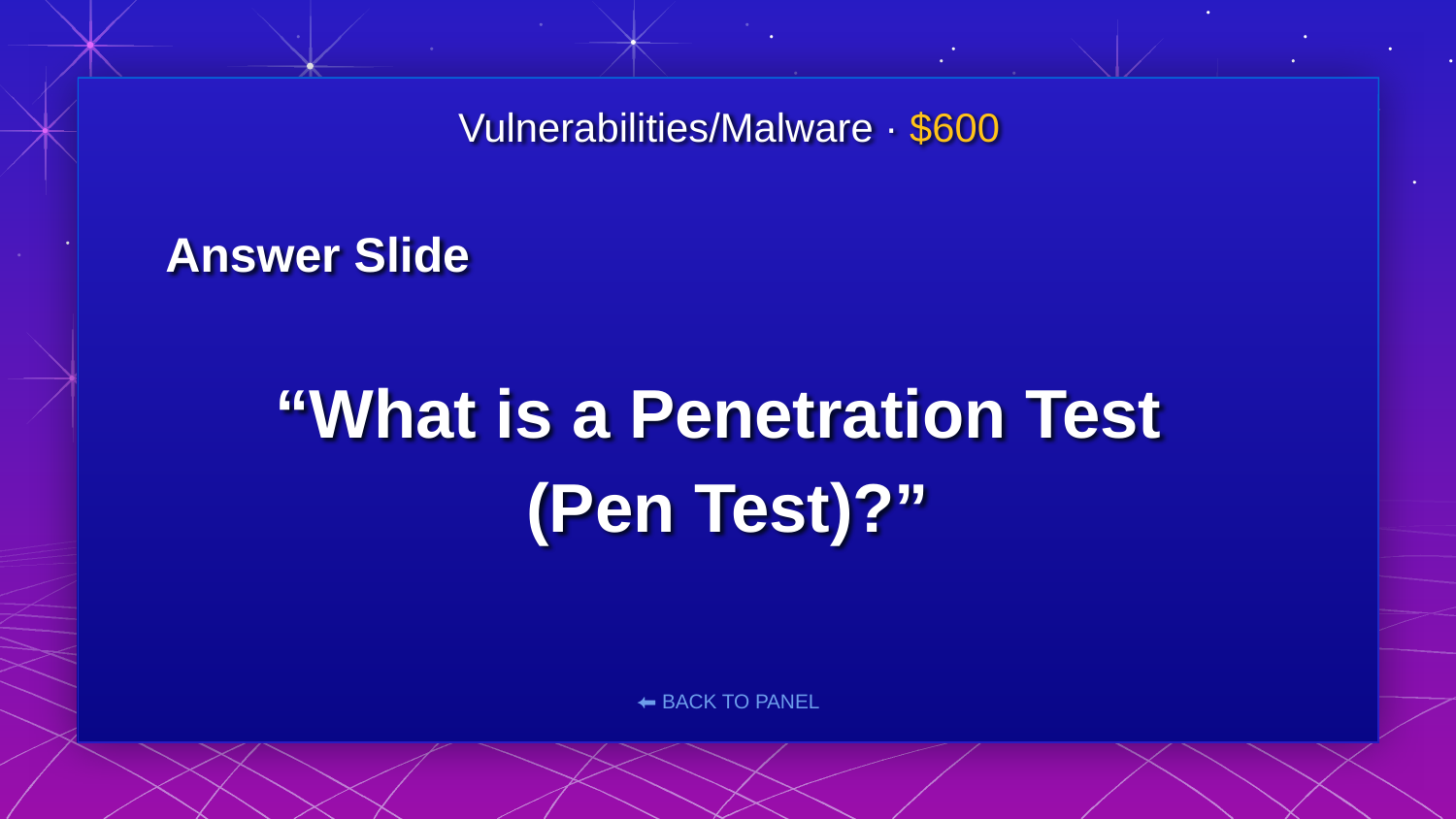

Vulnerabilities/Malware · $600

Answer Slide
# “What is a Penetration Test
(Pen Test)?”